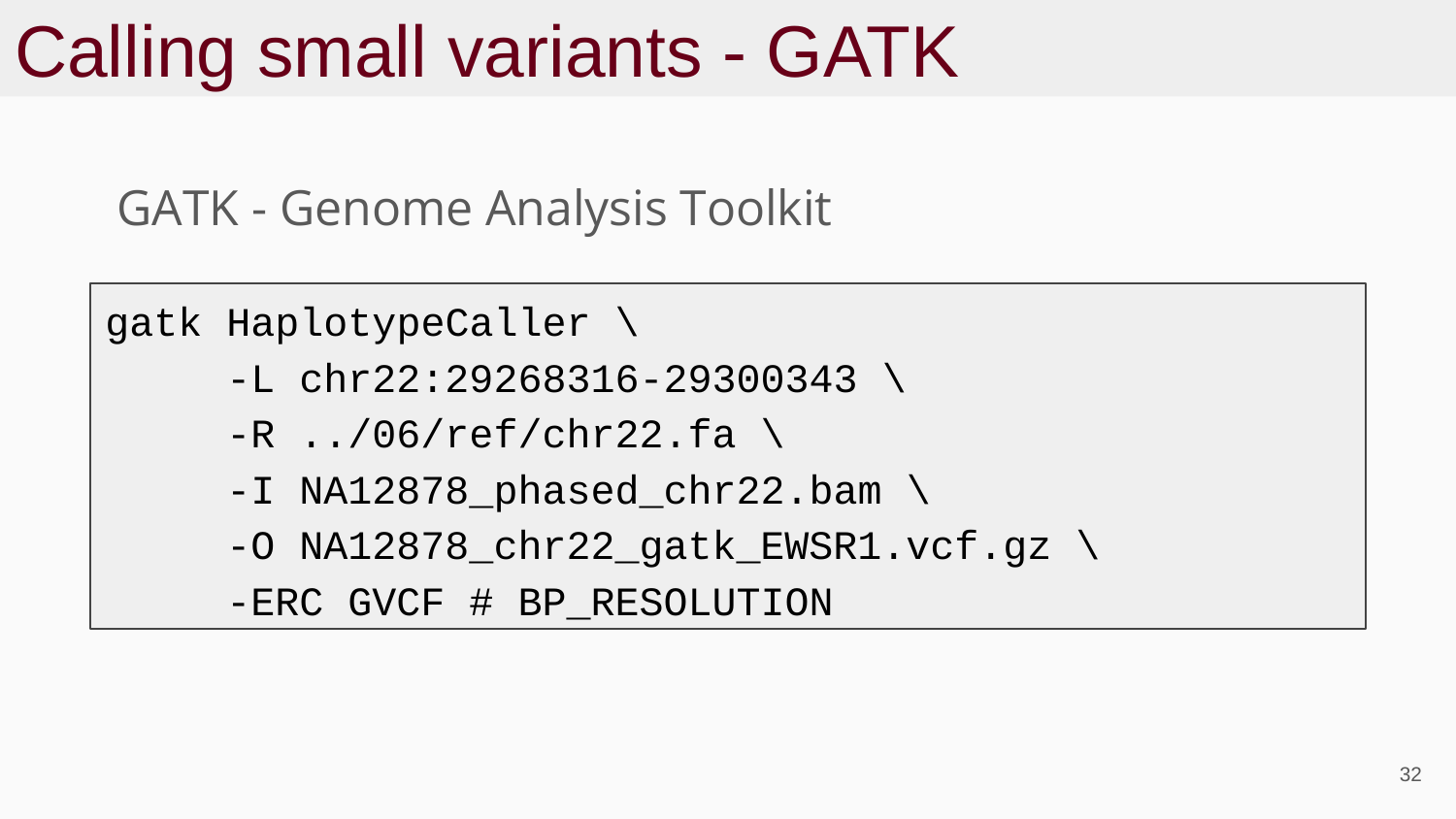

# Calling small variants - GATK

GATK - Genome Analysis Toolkit
gatk HaplotypeCaller \
     -L chr22:29268316-29300343 \
     -R ../06/ref/chr22.fa \
     -I NA12878_phased_chr22.bam \
     -O NA12878_chr22_gatk_EWSR1.vcf.gz \
     -ERC GVCF # BP_RESOLUTION
32